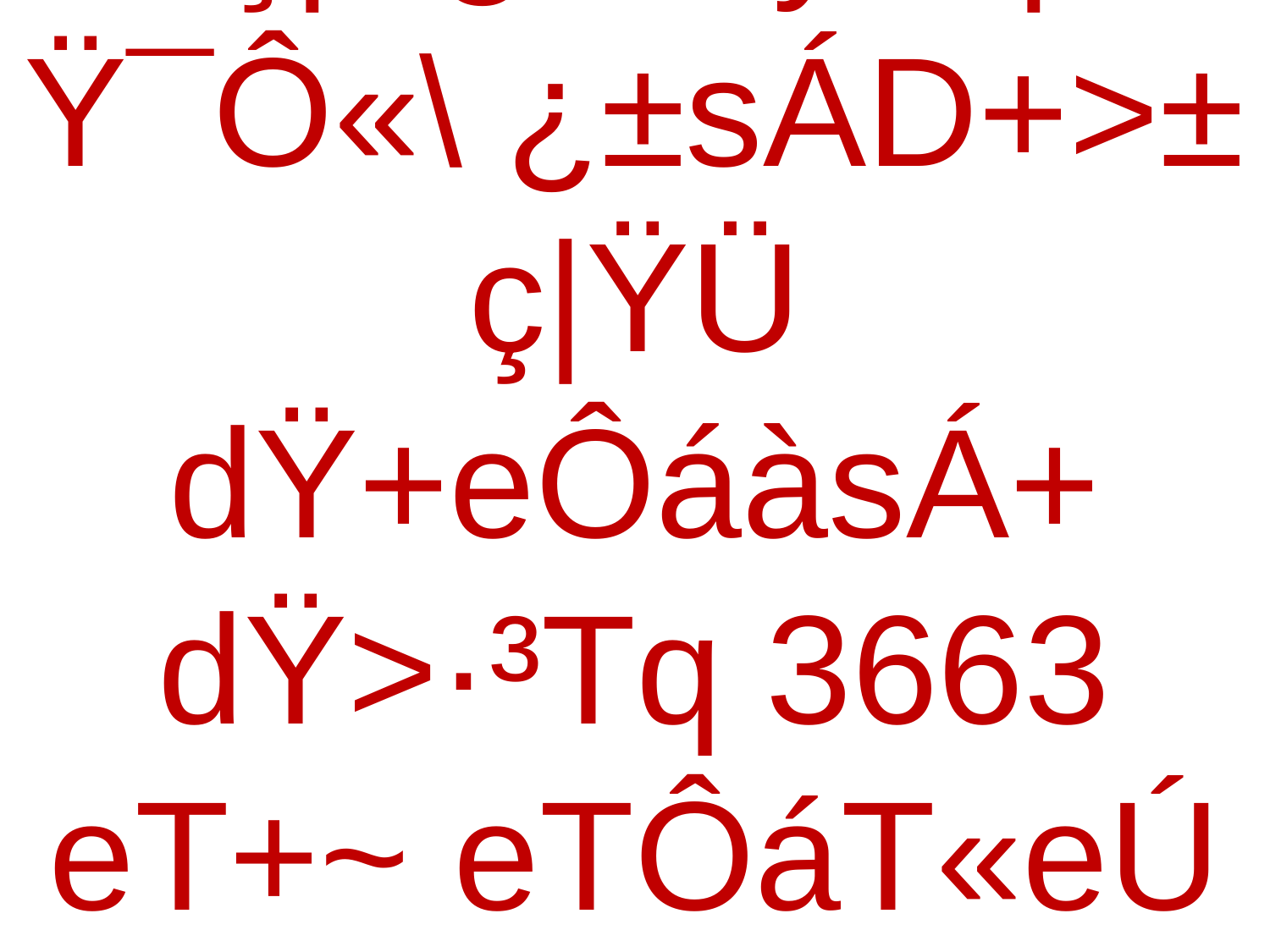

# ç|Ÿ¿£Ü yîÕ|Ÿ¯Ô«\ ¿±sÁD+>± ç|ŸÜ dŸ+eÔáàsÁ+ dŸ>·³Tq 3663 eT+~ eTÔáT«eÚ bÍ\eÚÔáTH•sÁT.